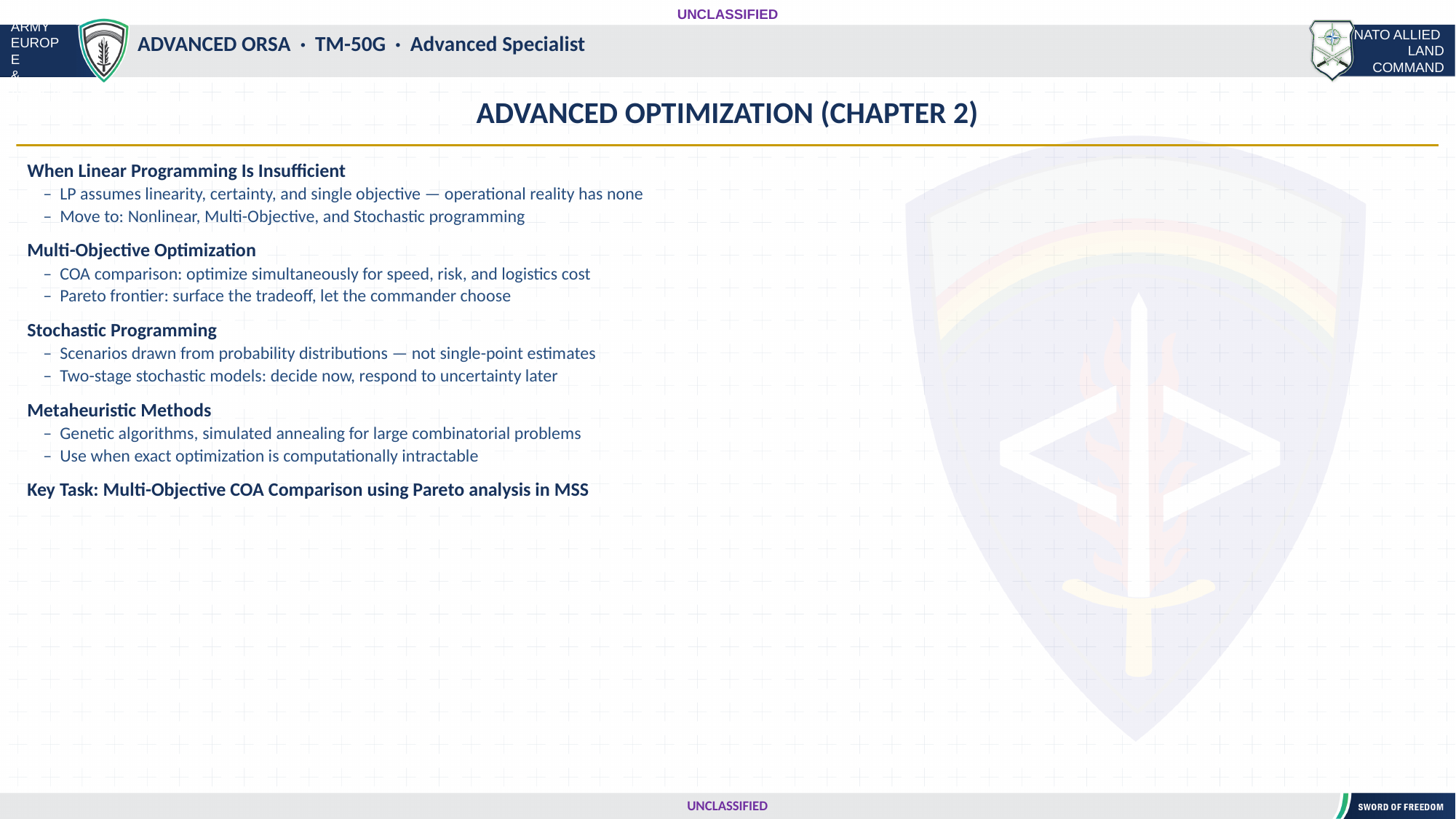

UNCLASSIFIED
#
ADVANCED ORSA  ·  TM-50G  ·  Advanced Specialist
ADVANCED OPTIMIZATION (CHAPTER 2)

When Linear Programming Is Insufficient
    –  LP assumes linearity, certainty, and single objective — operational reality has none
    –  Move to: Nonlinear, Multi-Objective, and Stochastic programming
Multi-Objective Optimization
    –  COA comparison: optimize simultaneously for speed, risk, and logistics cost
    –  Pareto frontier: surface the tradeoff, let the commander choose
Stochastic Programming
    –  Scenarios drawn from probability distributions — not single-point estimates
    –  Two-stage stochastic models: decide now, respond to uncertainty later
Metaheuristic Methods
    –  Genetic algorithms, simulated annealing for large combinatorial problems
    –  Use when exact optimization is computationally intractable
Key Task: Multi-Objective COA Comparison using Pareto analysis in MSS
UNCLASSIFIED